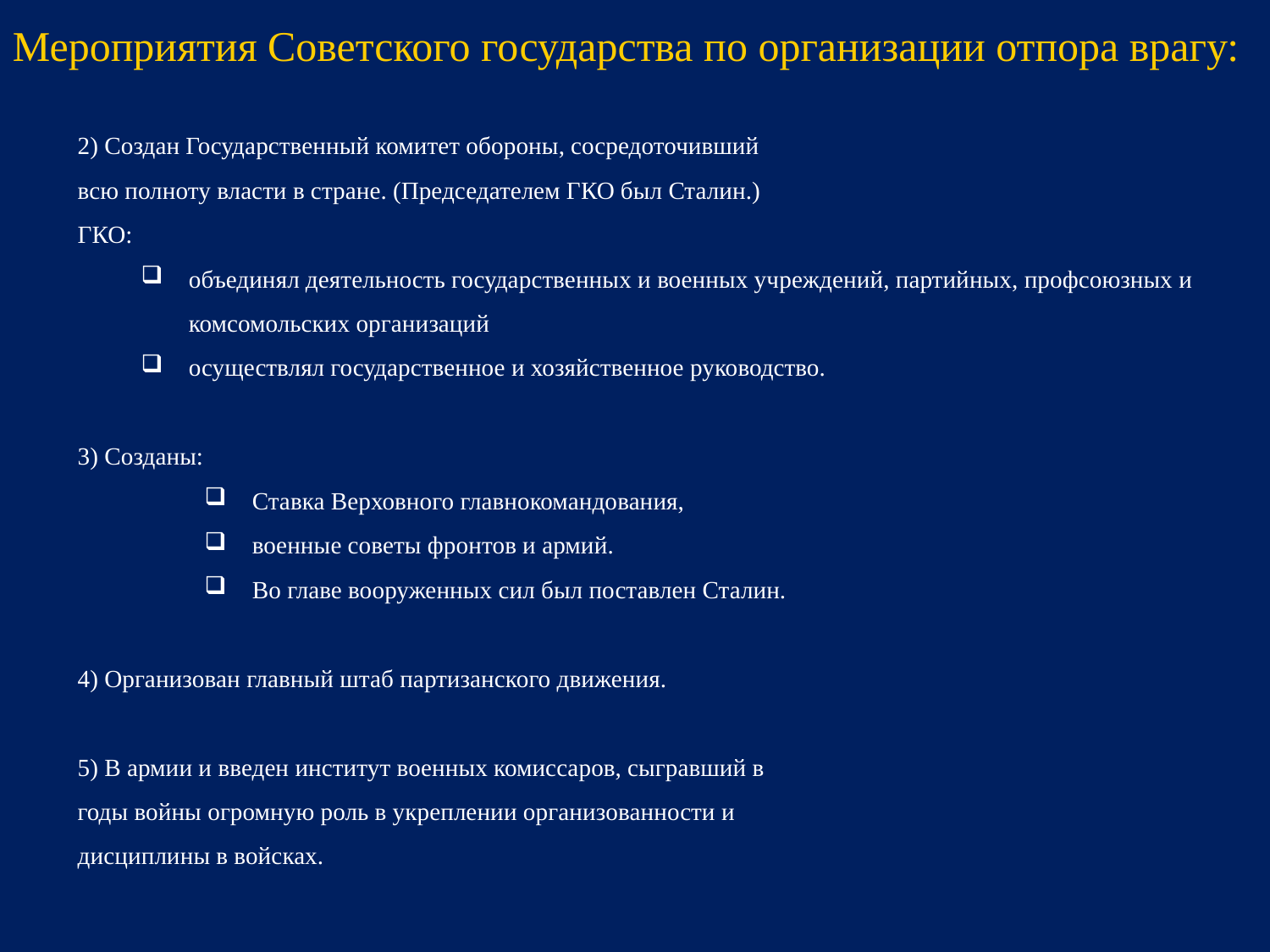

Мероприятия Советского государства по организации отпора врагу:
2) Создан Государственный комитет обороны, сосредоточивший
всю полноту власти в стране. (Председателем ГКО был Сталин.)
ГКО:
объединял деятельность государственных и военных учреждений, партийных, профсоюзных и комсомольских организаций
осуществлял государственное и хозяйственное руководство.

3) Созданы:
Ставка Верховного главнокомандования,
военные советы фронтов и армий.
Во главе вооруженных сил был поставлен Сталин.

4) Организован главный штаб партизанского движения.

5) В армии и введен институт военных комиссаров, сыгравший в
годы войны огромную роль в укреплении организованности и
дисциплины в войсках.